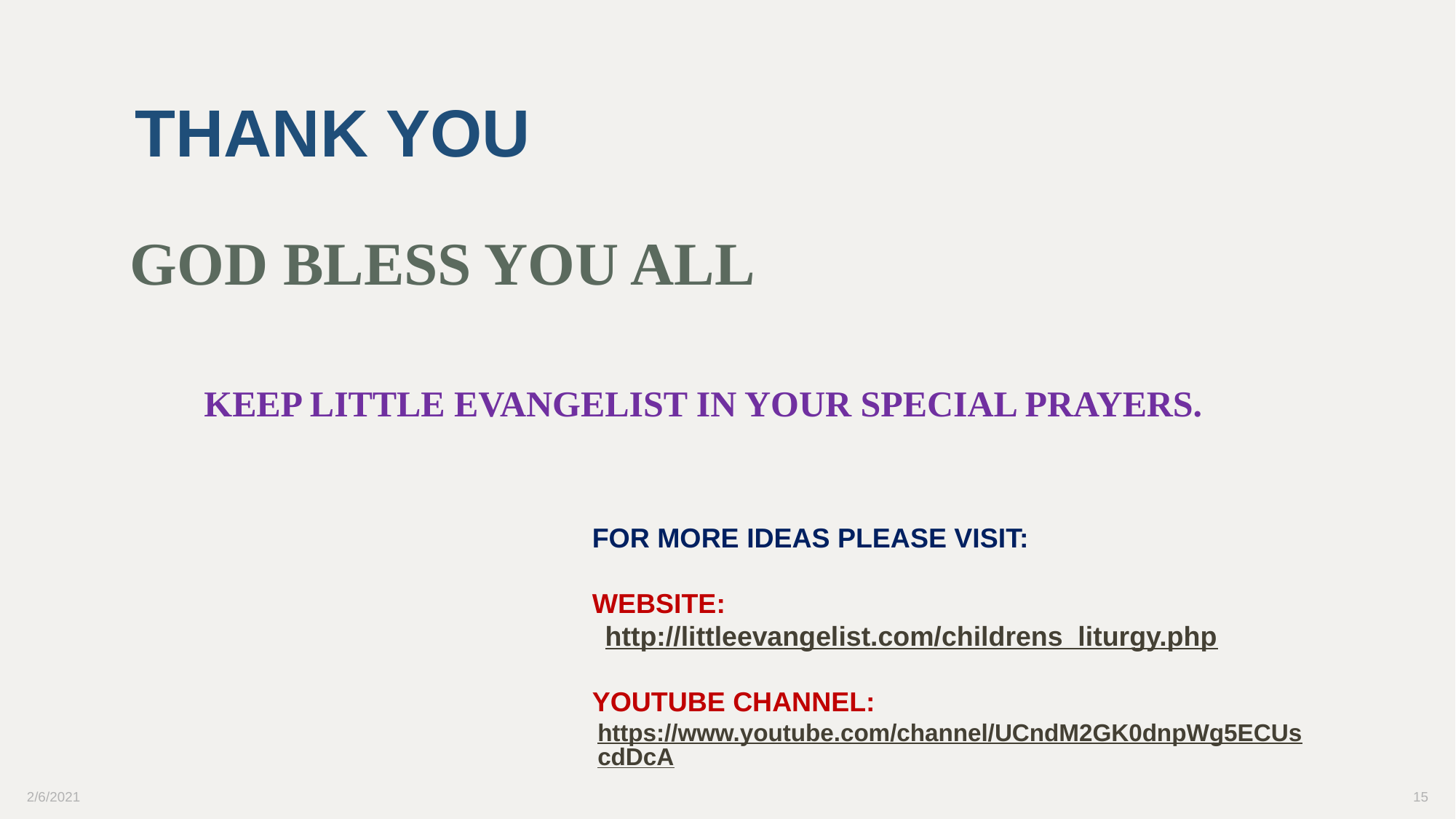

# THANK YOU
GOD BLESS YOU ALL
KEEP LITTLE EVANGELIST IN YOUR SPECIAL PRAYERS.

FOR MORE IDEAS PLEASE VISIT:

WEBSITE:
 http://littleevangelist.com/childrens_liturgy.php

YOUTUBE CHANNEL:
https://www.youtube.com/channel/UCndM2GK0dnpWg5ECUscdDcA
2/6/2021
15